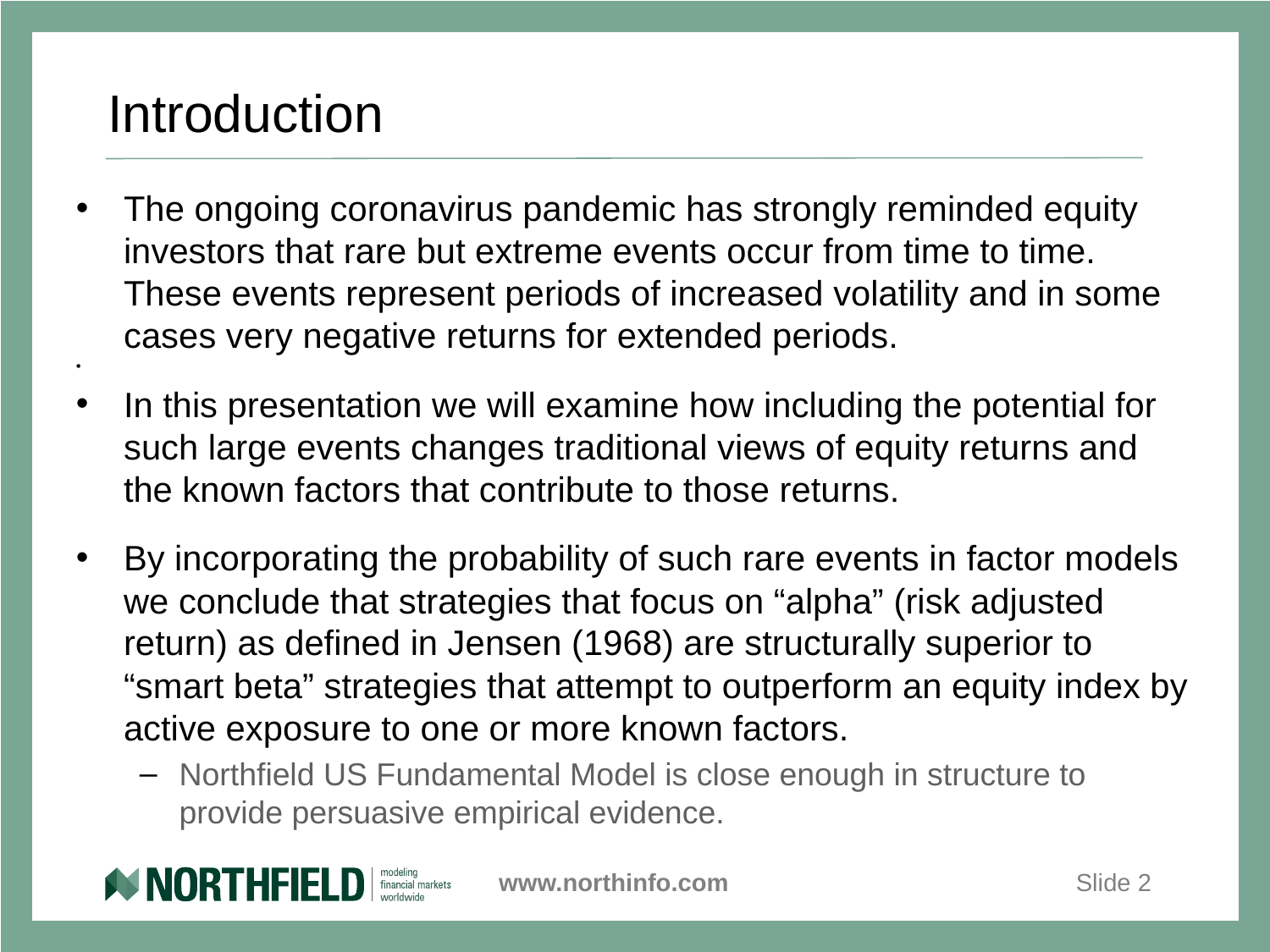

# Introduction
The ongoing coronavirus pandemic has strongly reminded equity investors that rare but extreme events occur from time to time.  These events represent periods of increased volatility and in some cases very negative returns for extended periods.

In this presentation we will examine how including the potential for such large events changes traditional views of equity returns and the known factors that contribute to those returns.

By incorporating the probability of such rare events in factor models we conclude that strategies that focus on “alpha” (risk adjusted return) as defined in Jensen (1968) are structurally superior to “smart beta” strategies that attempt to outperform an equity index by active exposure to one or more known factors.
Northfield US Fundamental Model is close enough in structure to provide persuasive empirical evidence.